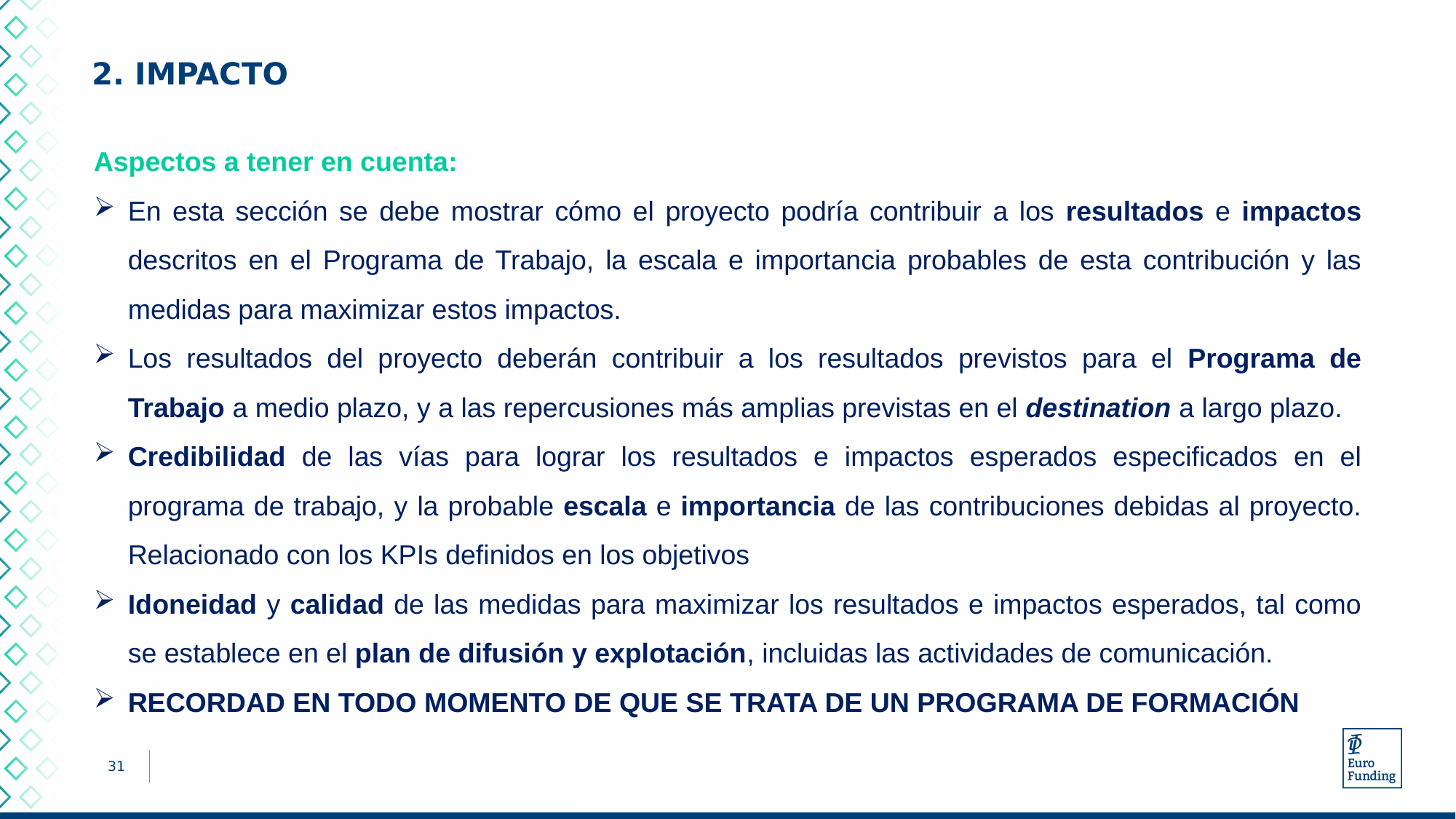

# 2. IMPACTO
Aspectos a tener en cuenta:
En esta sección se debe mostrar cómo el proyecto podría contribuir a los resultados e impactos descritos en el Programa de Trabajo, la escala e importancia probables de esta contribución y las medidas para maximizar estos impactos.
Los resultados del proyecto deberán contribuir a los resultados previstos para el Programa de Trabajo a medio plazo, y a las repercusiones más amplias previstas en el destination a largo plazo.
Credibilidad de las vías para lograr los resultados e impactos esperados especificados en el programa de trabajo, y la probable escala e importancia de las contribuciones debidas al proyecto. Relacionado con los KPIs definidos en los objetivos
Idoneidad y calidad de las medidas para maximizar los resultados e impactos esperados, tal como se establece en el plan de difusión y explotación, incluidas las actividades de comunicación.
RECORDAD EN TODO MOMENTO DE QUE SE TRATA DE UN PROGRAMA DE FORMACIÓN
31